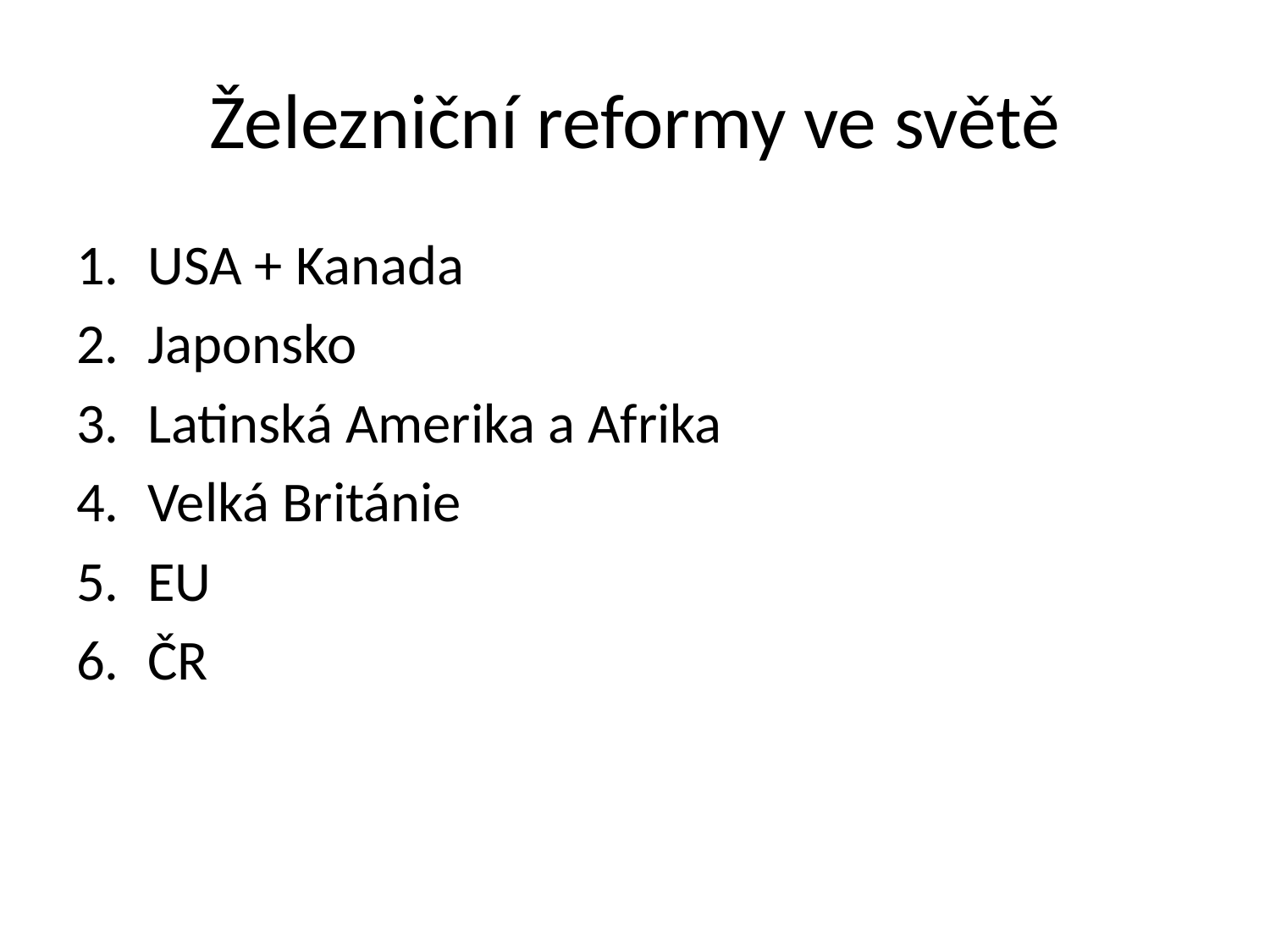

# Železniční reformy ve světě
USA + Kanada
Japonsko
Latinská Amerika a Afrika
Velká Británie
EU
ČR